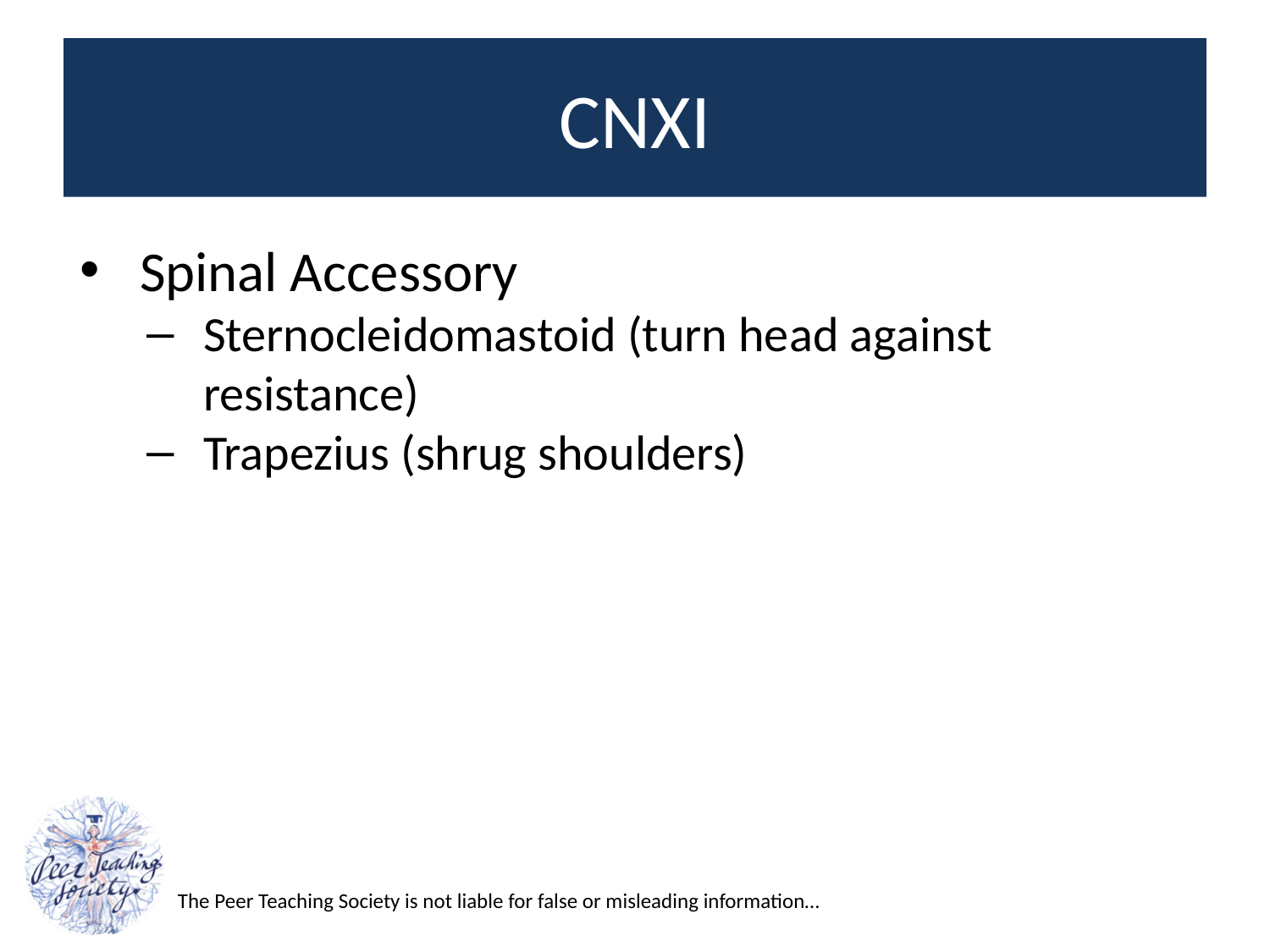

# CNXI
Spinal Accessory
Sternocleidomastoid (turn head against resistance)
Trapezius (shrug shoulders)